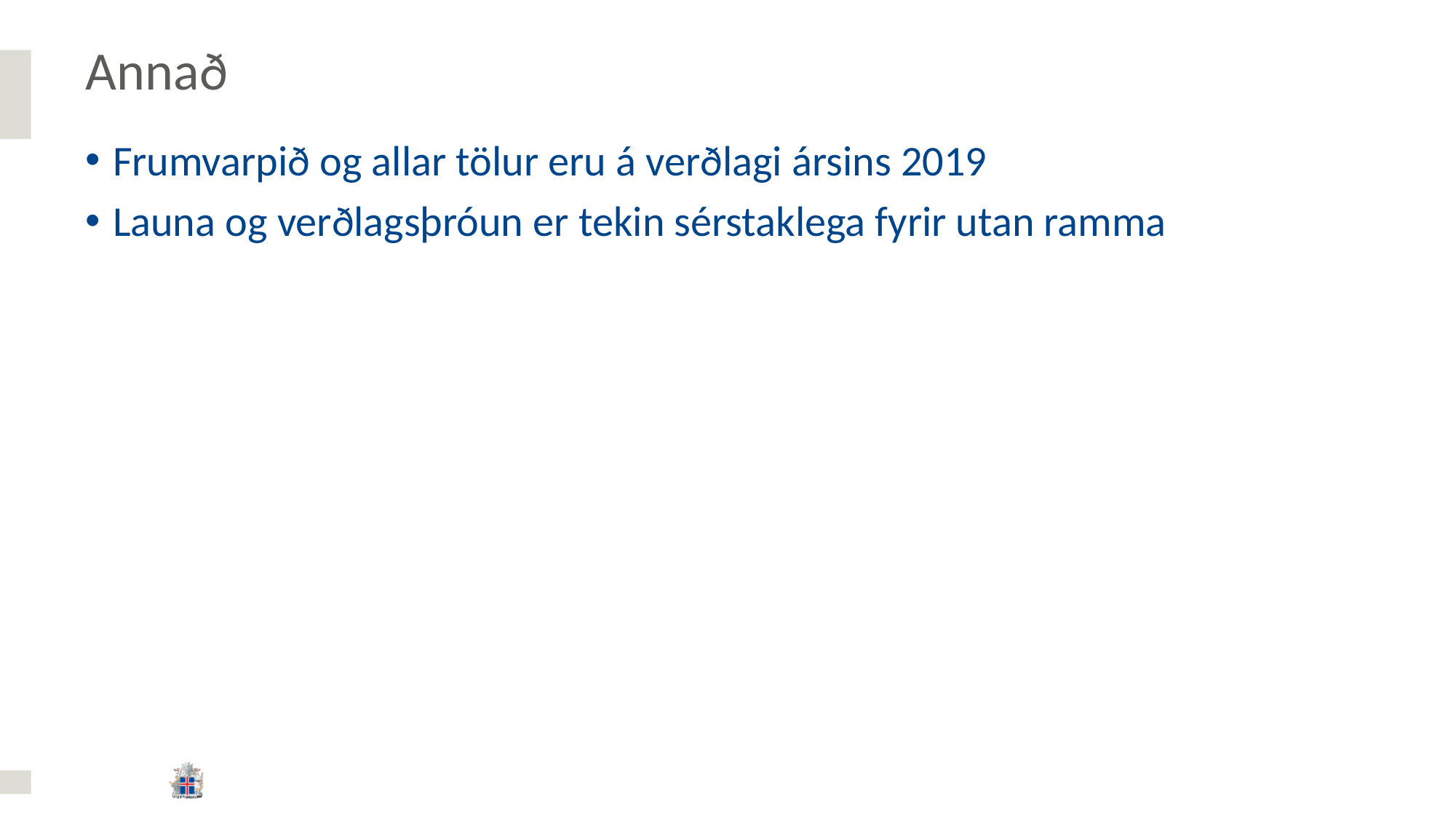

# Annað
Frumvarpið og allar tölur eru á verðlagi ársins 2019
Launa og verðlagsþróun er tekin sérstaklega fyrir utan ramma